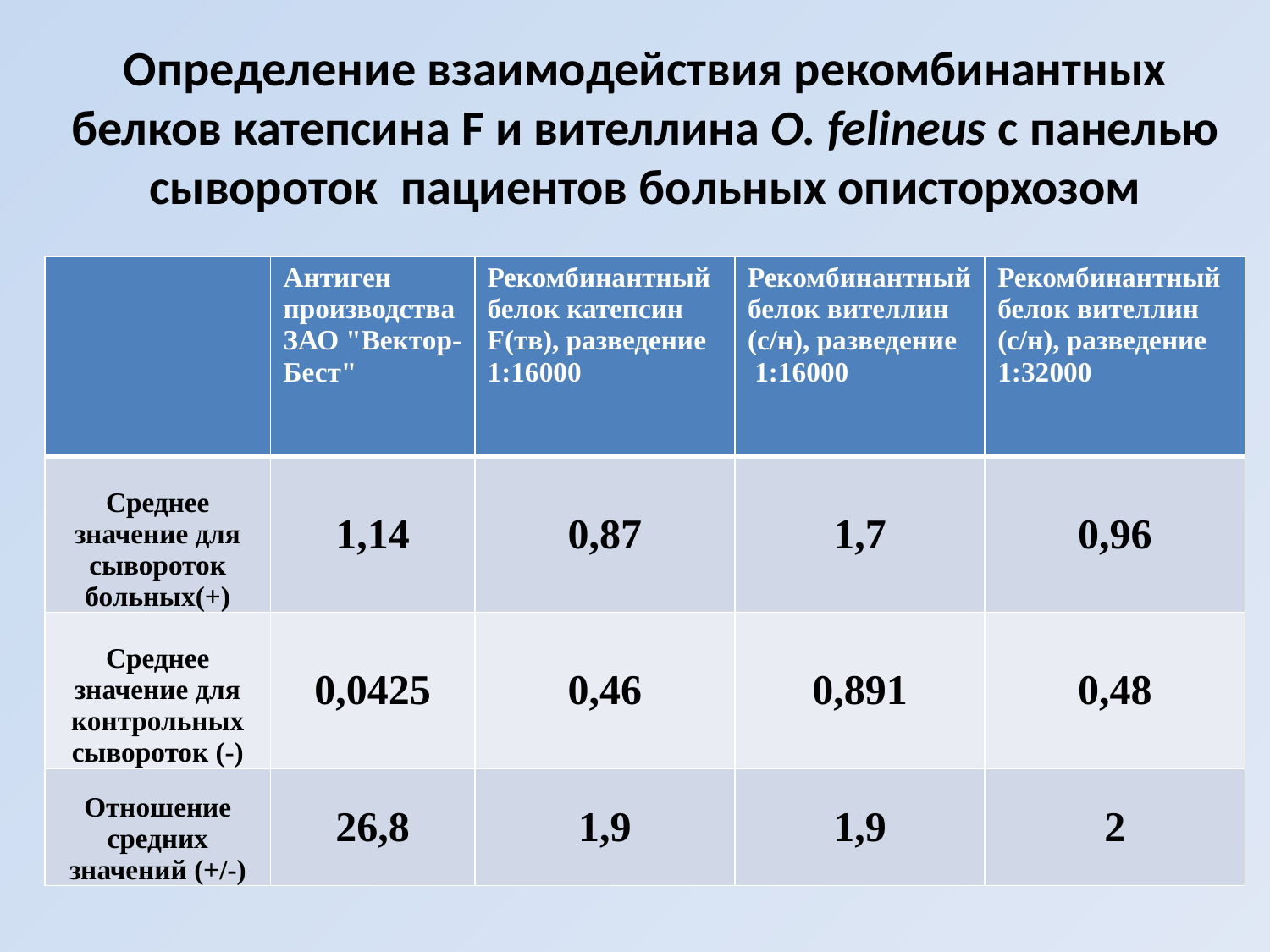

# Определение взаимодействия рекомбинантных белков катепсина F и вителлина O. felineus с панелью сывороток  пациентов больных описторхозом
|  | Антиген производства ЗАО "Вектор-Бест" | Рекомбинантный белок катепсин F(тв), разведение 1:16000 | Рекомбинантный белок вителлин (с/н), разведение 1:16000 | Рекомбинантный белок вителлин (с/н), разведение 1:32000 |
| --- | --- | --- | --- | --- |
| Среднее значение для сывороток больных(+) | 1,14 | 0,87 | 1,7 | 0,96 |
| Среднее значение для контрольных сывороток (-) | 0,0425 | 0,46 | 0,891 | 0,48 |
| Отношение средних значений (+/-) | 26,8 | 1,9 | 1,9 | 2 |